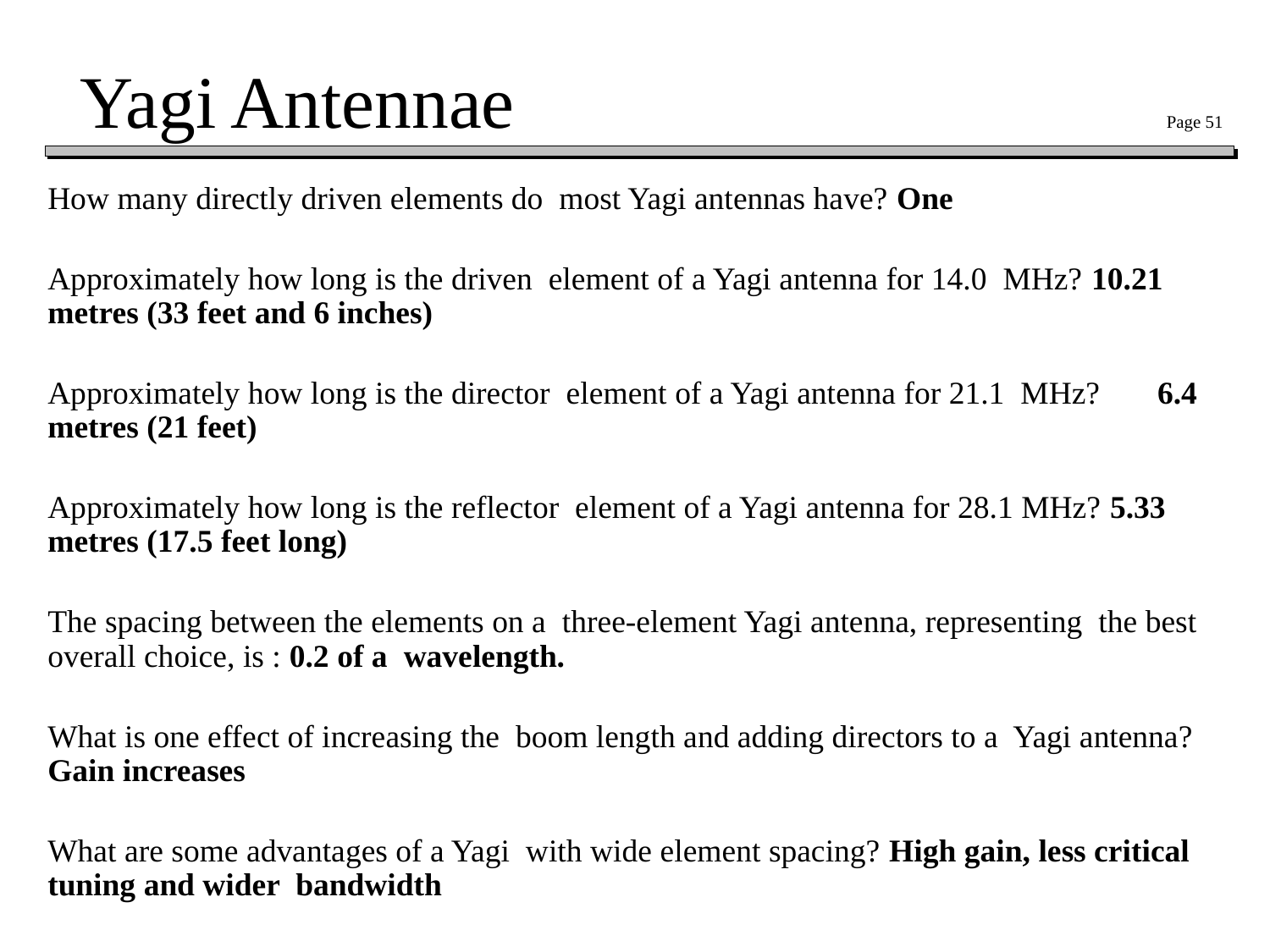

# Yagi Antennae                                   Page 51

How many directly driven elements do  most Yagi antennas have? One

Approximately how long is the driven  element of a Yagi antenna for 14.0  MHz? 10.21 metres (33 feet and 6 inches)

Approximately how long is the director  element of a Yagi antenna for 21.1  MHz?       6.4 metres (21 feet)

Approximately how long is the reflector  element of a Yagi antenna for 28.1 MHz? 5.33 metres (17.5 feet long)

The spacing between the elements on a  three-element Yagi antenna, representing  the best overall choice, is : 0.2 of a  wavelength.

What is one effect of increasing the  boom length and adding directors to a  Yagi antenna? Gain increases

What are some advantages of a Yagi  with wide element spacing? High gain, less critical tuning and wider  bandwidth